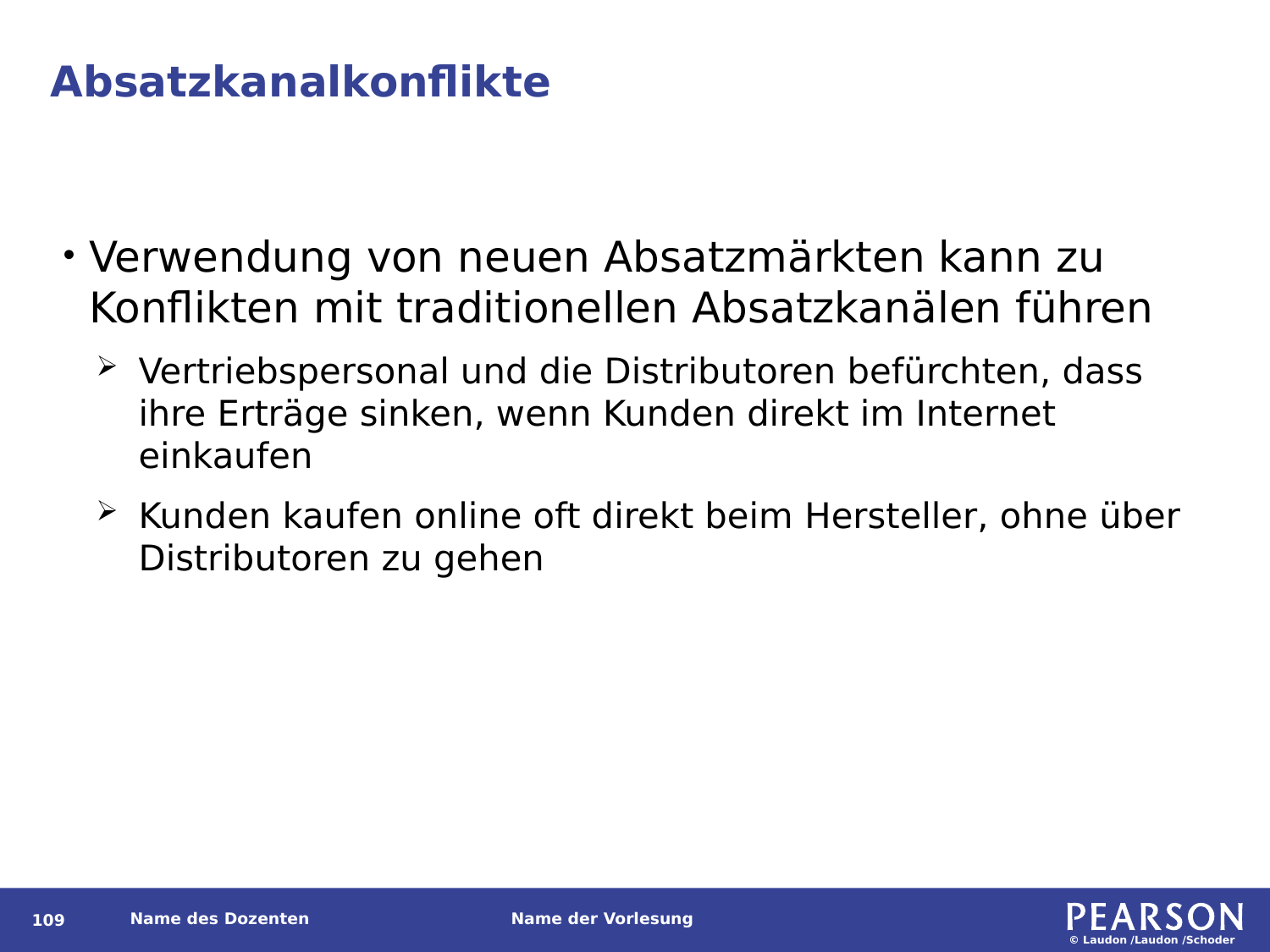

# Absatzkanalkonflikte

Verwendung von neuen Absatzmärkten kann zu Konflikten mit traditionellen Absatzkanälen führen
Vertriebspersonal und die Distributoren befürchten, dass ihre Erträge sinken, wenn Kunden direkt im Internet einkaufen
Kunden kaufen online oft direkt beim Hersteller, ohne über Distributoren zu gehen

109